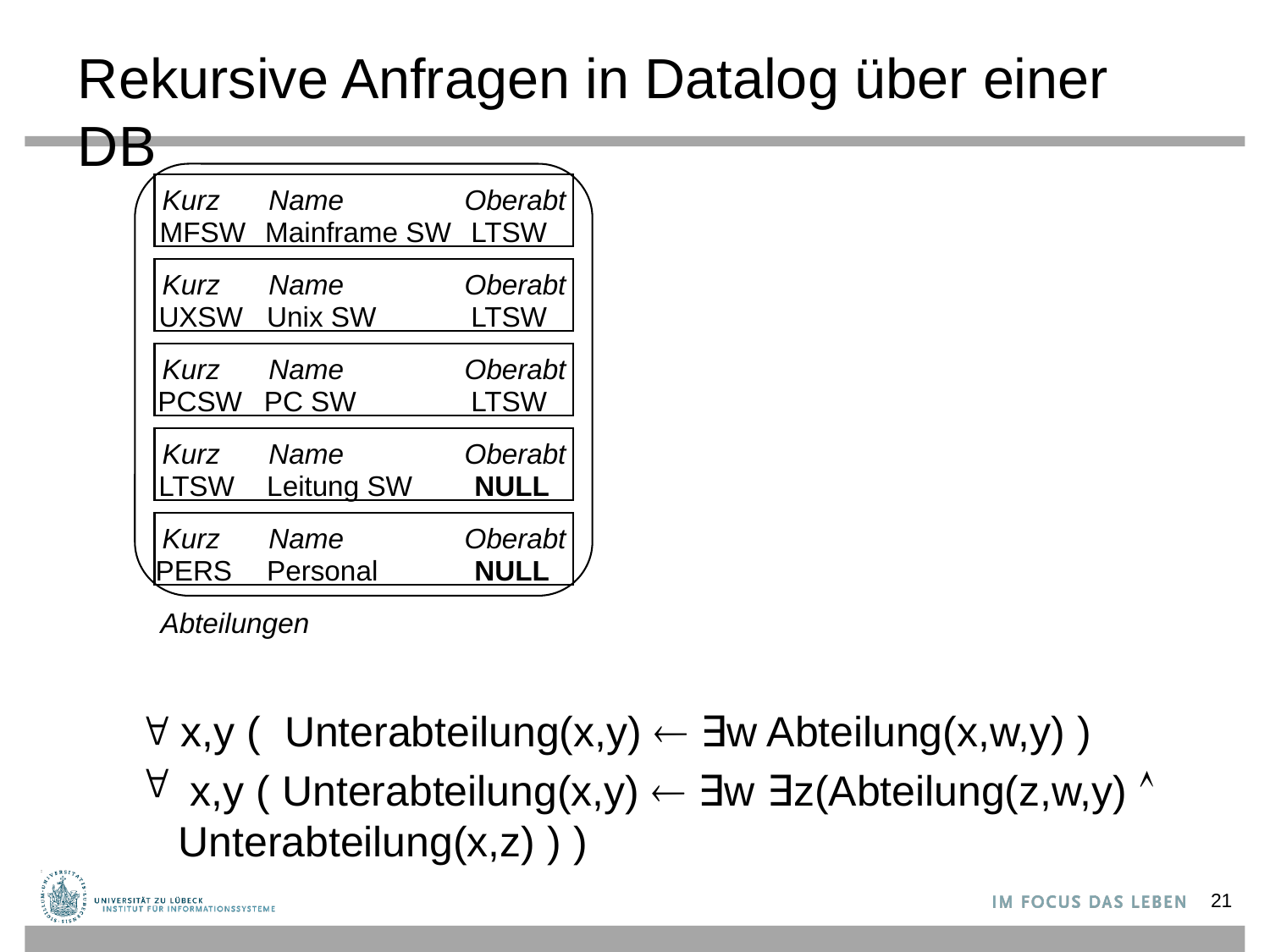

# Rekursive Anfragen in Datalog über einer DB

Kurz
Name
Oberabt
MFSW
Mainframe SW
LTSW

Kurz
Name
Oberabt
UXSW
Unix SW
LTSW

Kurz
Name
Oberabt
PCSW
PC SW
LTSW

Kurz
Name
Oberabt
LTSW
Leitung SW
NULL

Kurz
Name
Oberabt
PERS
Personal
NULL
Abteilungen
∀ x,y (  Unterabteilung(x,y) ← ∃w Abteilung(x,w,y) )
 x,y ( Unterabteilung(x,y) ← ∃w ∃z(Abteilung(z,w,y) ∧ Unterabteilung(x,z) ) )

21